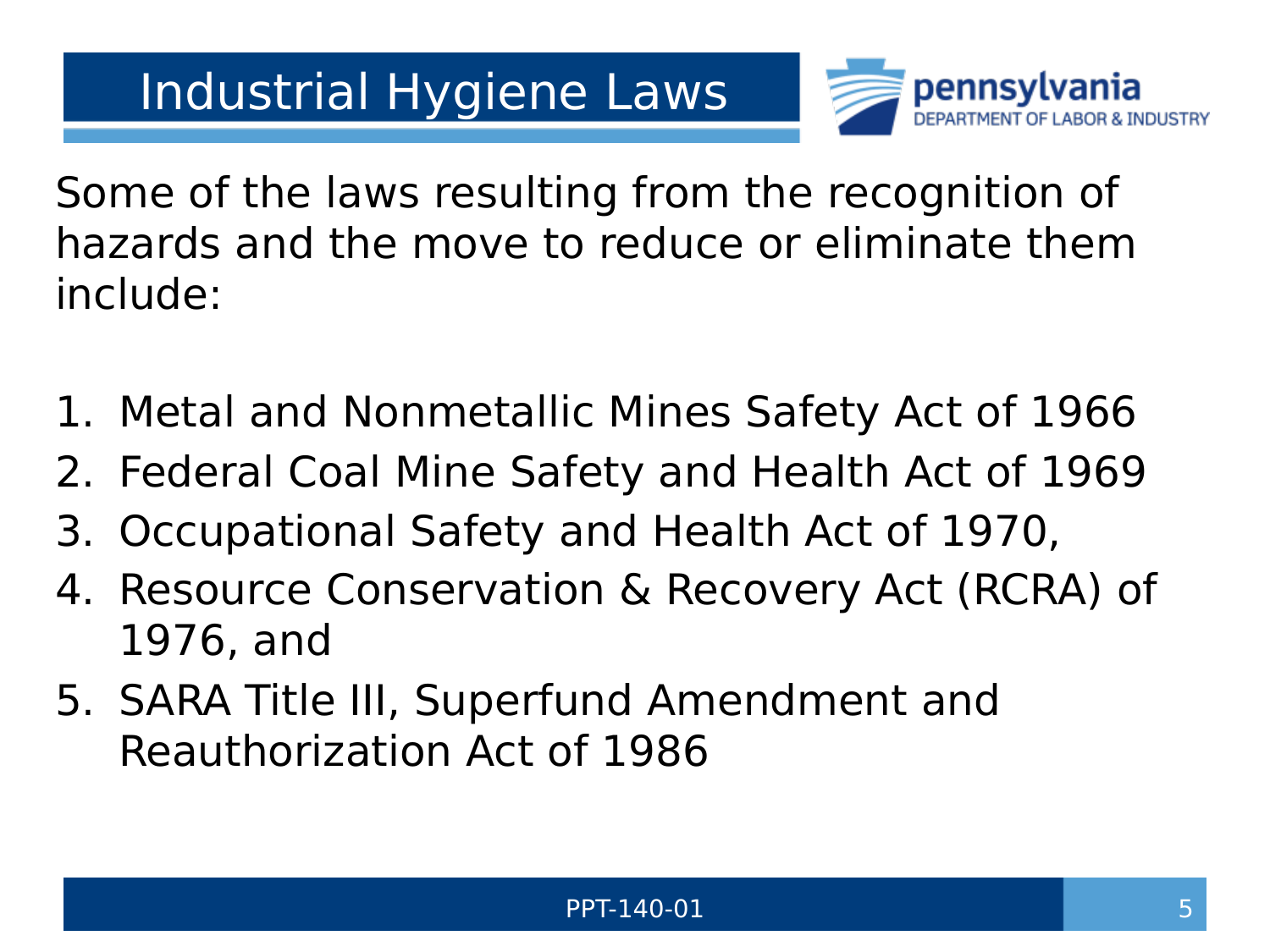

# Industrial Hygiene Laws
Some of the laws resulting from the recognition of hazards and the move to reduce or eliminate them include:

Metal and Nonmetallic Mines Safety Act of 1966
Federal Coal Mine Safety and Health Act of 1969
Occupational Safety and Health Act of 1970,
Resource Conservation & Recovery Act (RCRA) of 1976, and
SARA Title III, Superfund Amendment and Reauthorization Act of 1986

PPT-140-01
5